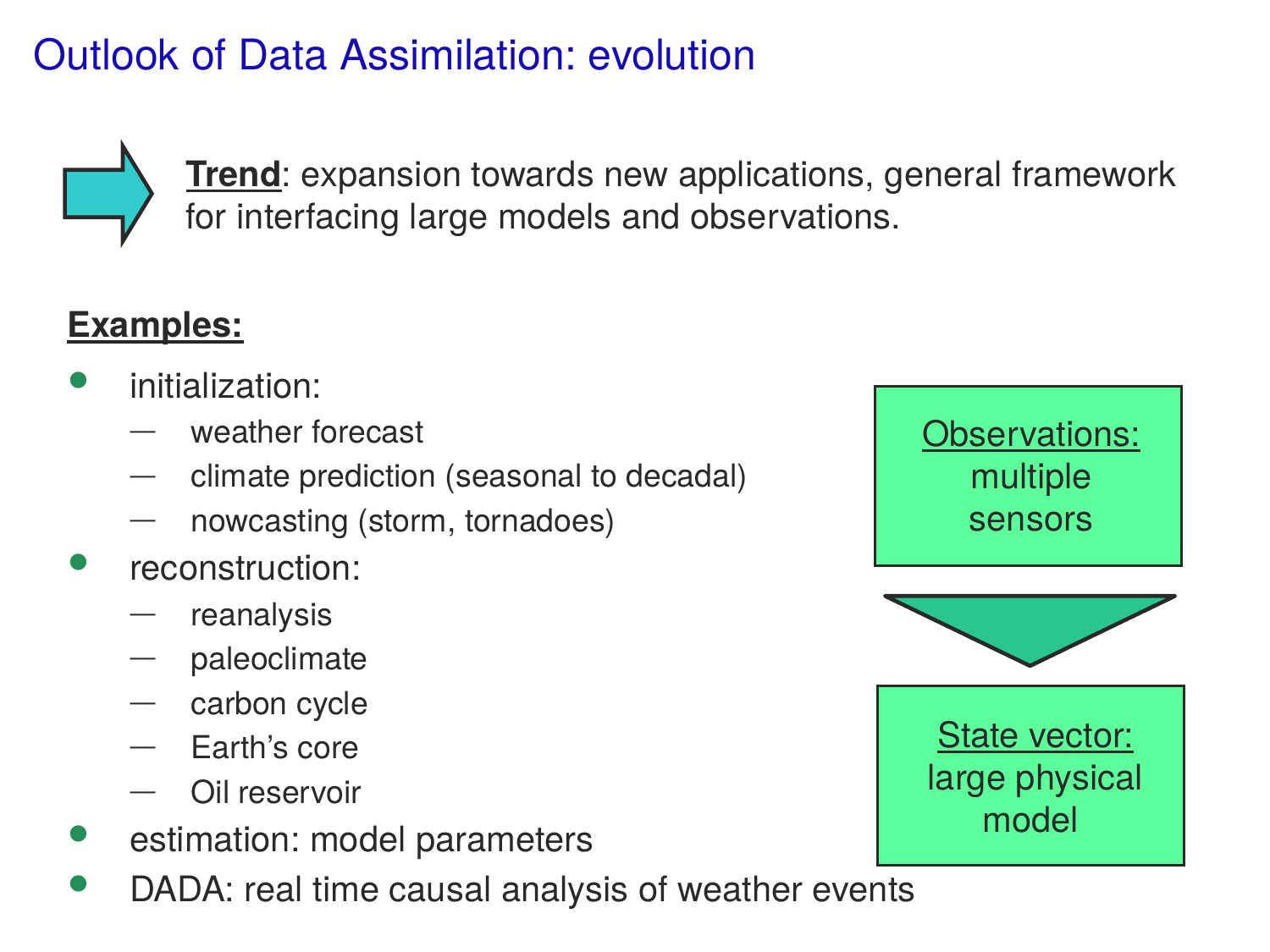

# Outlook of Data Assimilation: evolution
Trend: expansion towards new applications, general framework
for interfacing large models and observations.

Examples:
initialization:
weather forecast
climate prediction (seasonal to decadal)
nowcasting (storm, tornadoes)
reconstruction:
reanalysis
paleoclimate
carbon cycle
Earth’s core
Oil reservoir
estimation: model parameters
DADA: real time causal analysis of weather events

Observations:
multiple
sensors

State vector:
large physical
model